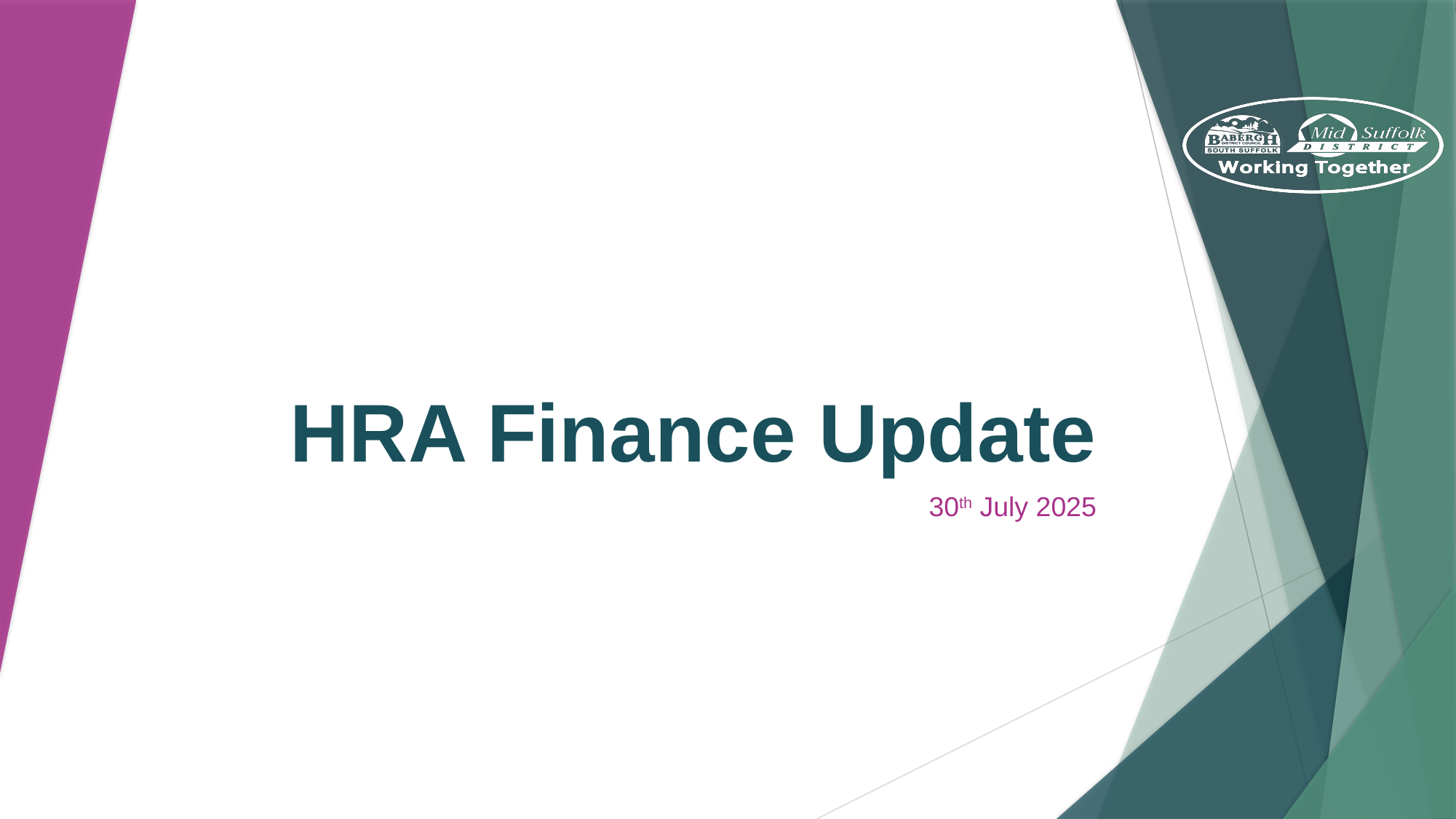

# HRA Finance Update
  30th July 2025